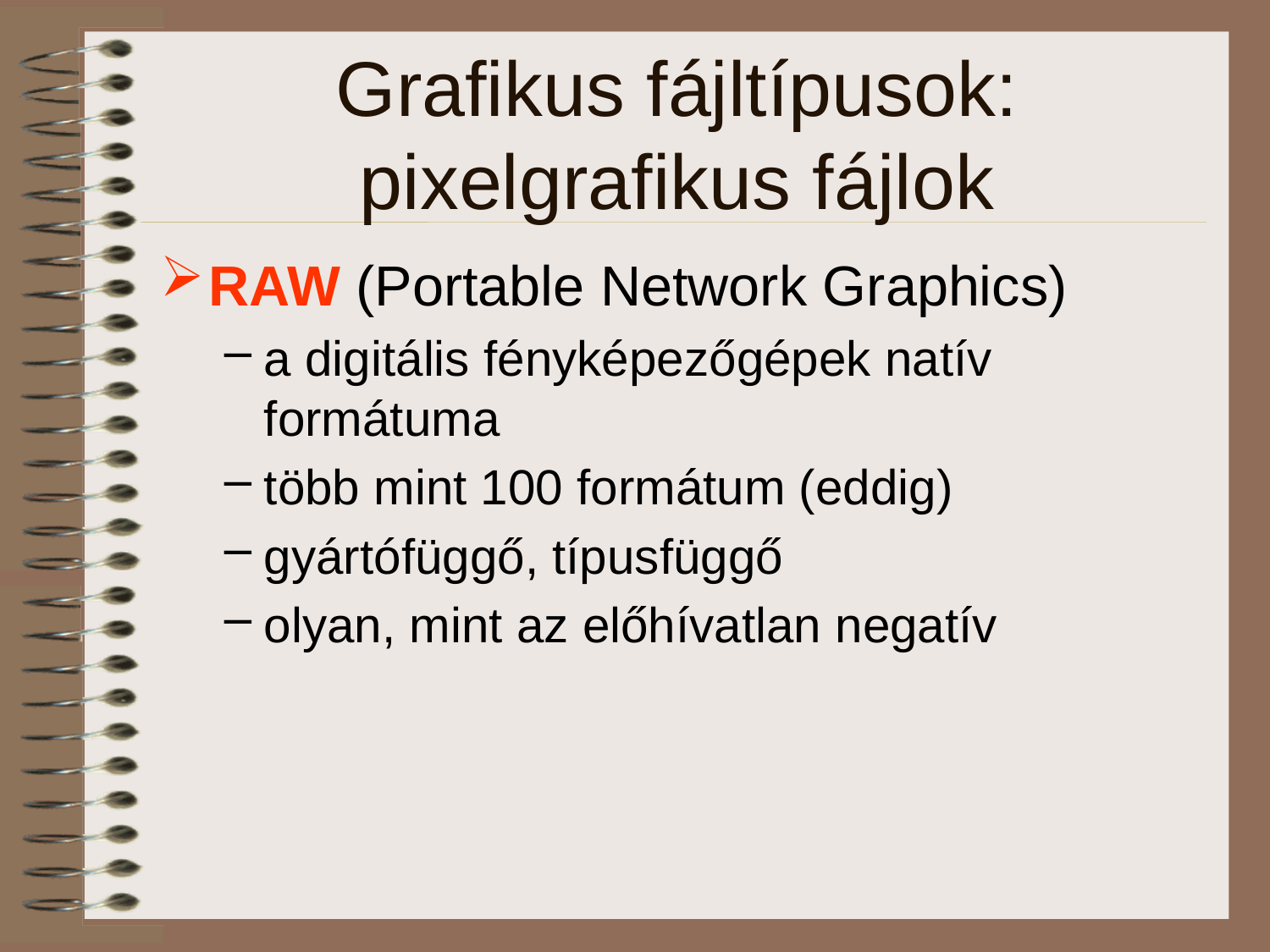

# Grafikus fájltípusok: pixelgrafikus fájlok
RAW (Portable Network Graphics)
a digitális fényképezőgépek natív formátuma
több mint 100 formátum (eddig)
gyártófüggő, típusfüggő
olyan, mint az előhívatlan negatív